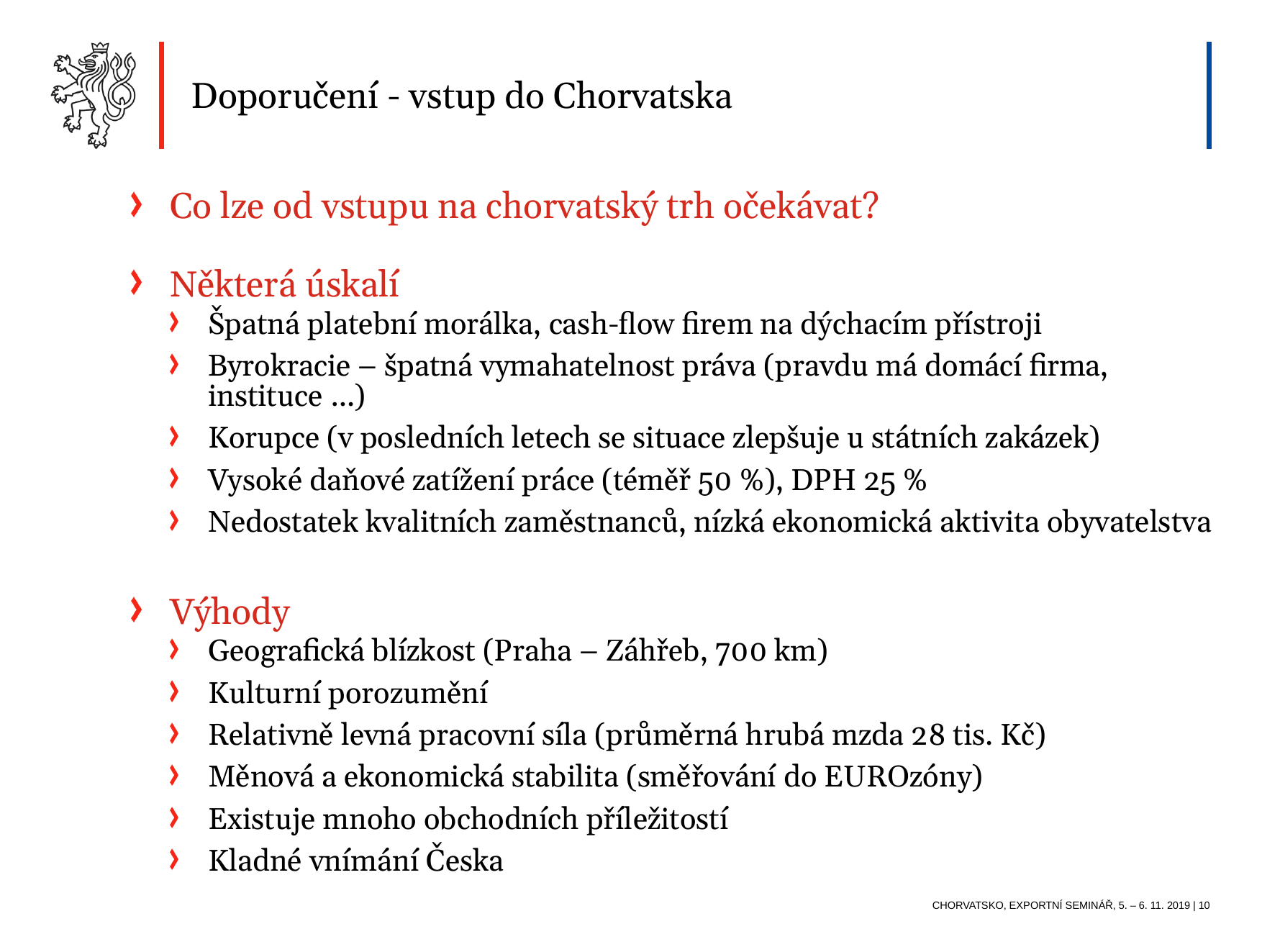

Doporučení - vstup do Chorvatska
Co lze od vstupu na chorvatský trh očekávat?

Některá úskalí
Špatná platební morálka, cash-flow firem na dýchacím přístroji
Byrokracie – špatná vymahatelnost práva (pravdu má domácí firma, instituce …)
Korupce (v posledních letech se situace zlepšuje u státních zakázek)
Vysoké daňové zatížení práce (téměř 50 %), DPH 25 %
Nedostatek kvalitních zaměstnanců, nízká ekonomická aktivita obyvatelstva

Výhody
Geografická blízkost (Praha – Záhřeb, 700 km)
Kulturní porozumění
Relativně levná pracovní síla (průměrná hrubá mzda 28 tis. Kč)
Měnová a ekonomická stabilita (směřování do EUROzóny)
Existuje mnoho obchodních příležitostí
Kladné vnímání Česka

Chorvatsko, exportní seminář, 5. – 6. 11. 2019